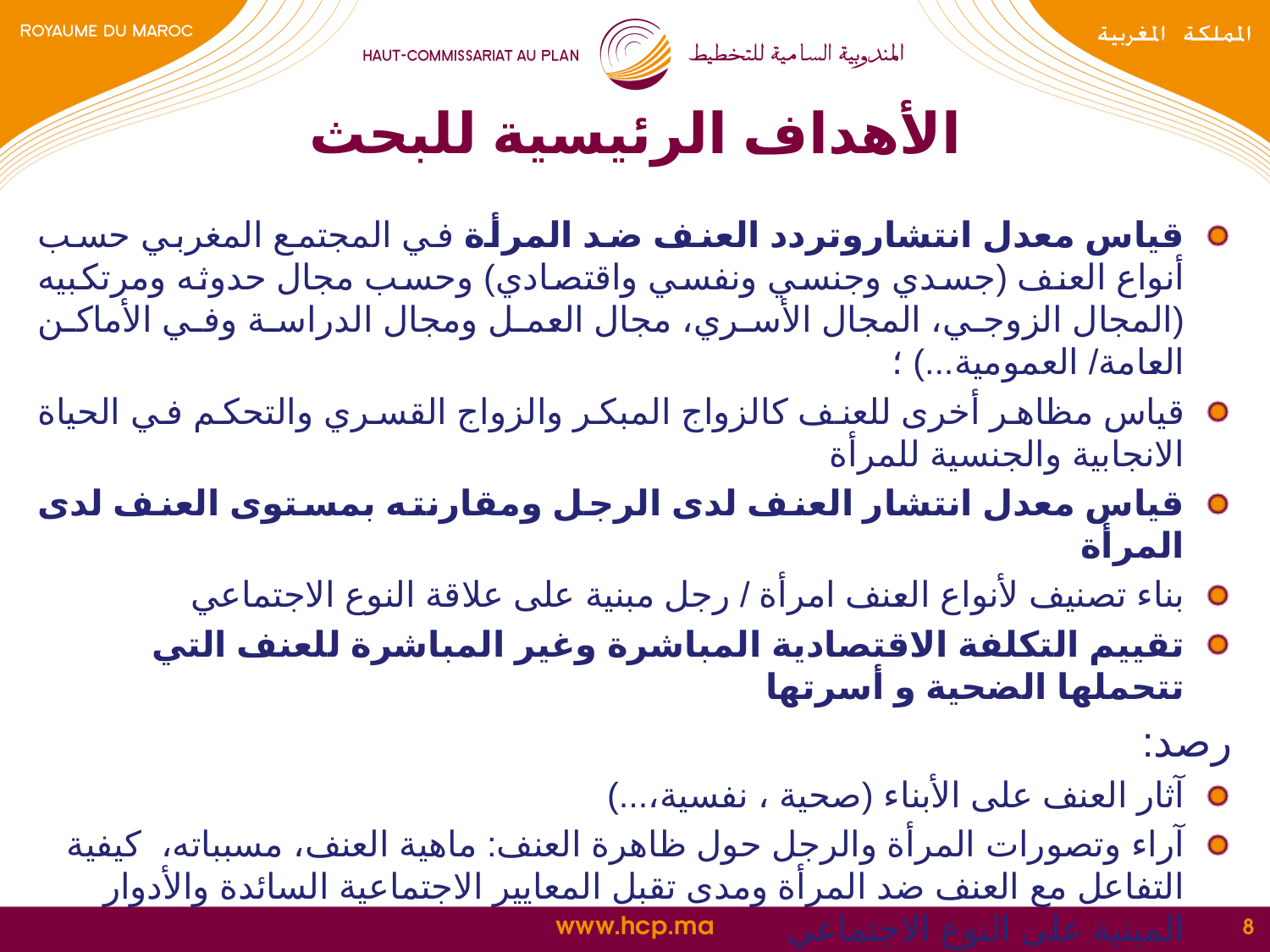

# الأهداف الرئيسية للبحث
قياس معدل انتشاروتردد العنف ضد المرأة في المجتمع المغربي حسب أنواع العنف (جسدي وجنسي ونفسي واقتصادي) وحسب مجال حدوثه ومرتكبيه (المجال الزوجي، المجال الأسري، مجال العمل ومجال الدراسة وفي الأماكن العامة/ العمومية...) ؛
قياس مظاهر أخرى للعنف كالزواج المبكر والزواج القسري والتحكم في الحياة الانجابية والجنسية للمرأة
قياس معدل انتشار العنف لدى الرجل ومقارنته بمستوى العنف لدى المرأة
بناء تصنيف لأنواع العنف امرأة / رجل مبنية على علاقة النوع الاجتماعي
تقييم التكلفة الاقتصادية المباشرة وغير المباشرة للعنف التي تتحملها الضحية و أسرتها
رصد:
آثار العنف على الأبناء (صحية ، نفسية،...)
آراء وتصورات المرأة والرجل حول ظاهرة العنف: ماهية العنف، مسبباته،  كيفية التفاعل مع العنف ضد المرأة ومدى تقبل المعايير الاجتماعية السائدة والأدوار المبنية على النوع الاجتماعي
درجة إلمام النساء بالقانون 103.13 والتدابير المتخذة في مجال وقاية المرأة  وحمايتها من العنف ومدى فعاليتها ومقترحاتهم لتحقيق حماية ضحايا العنف

8